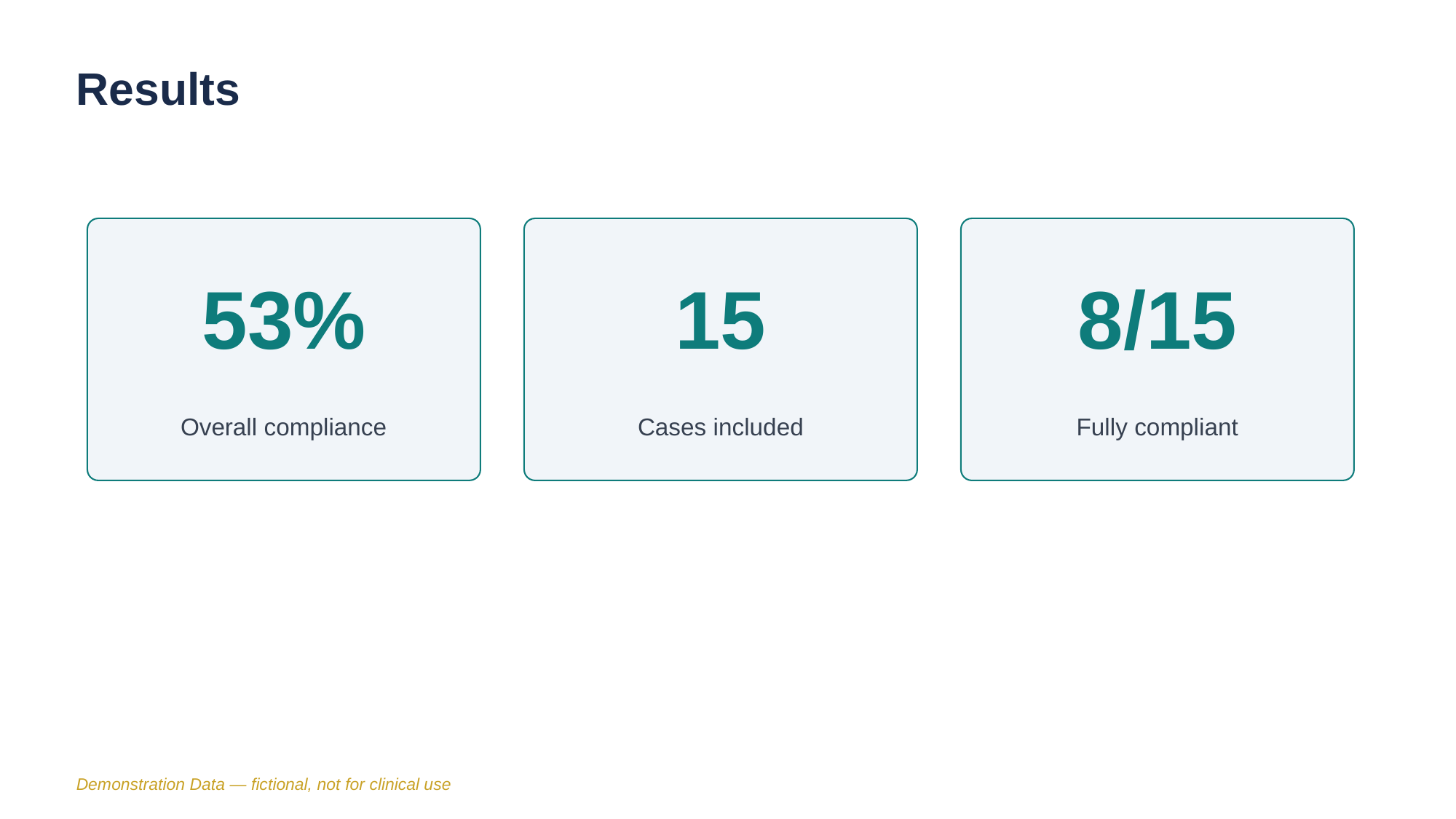

Results

53%
15
8/15
Overall compliance
Cases included
Fully compliant
Demonstration Data — fictional, not for clinical use